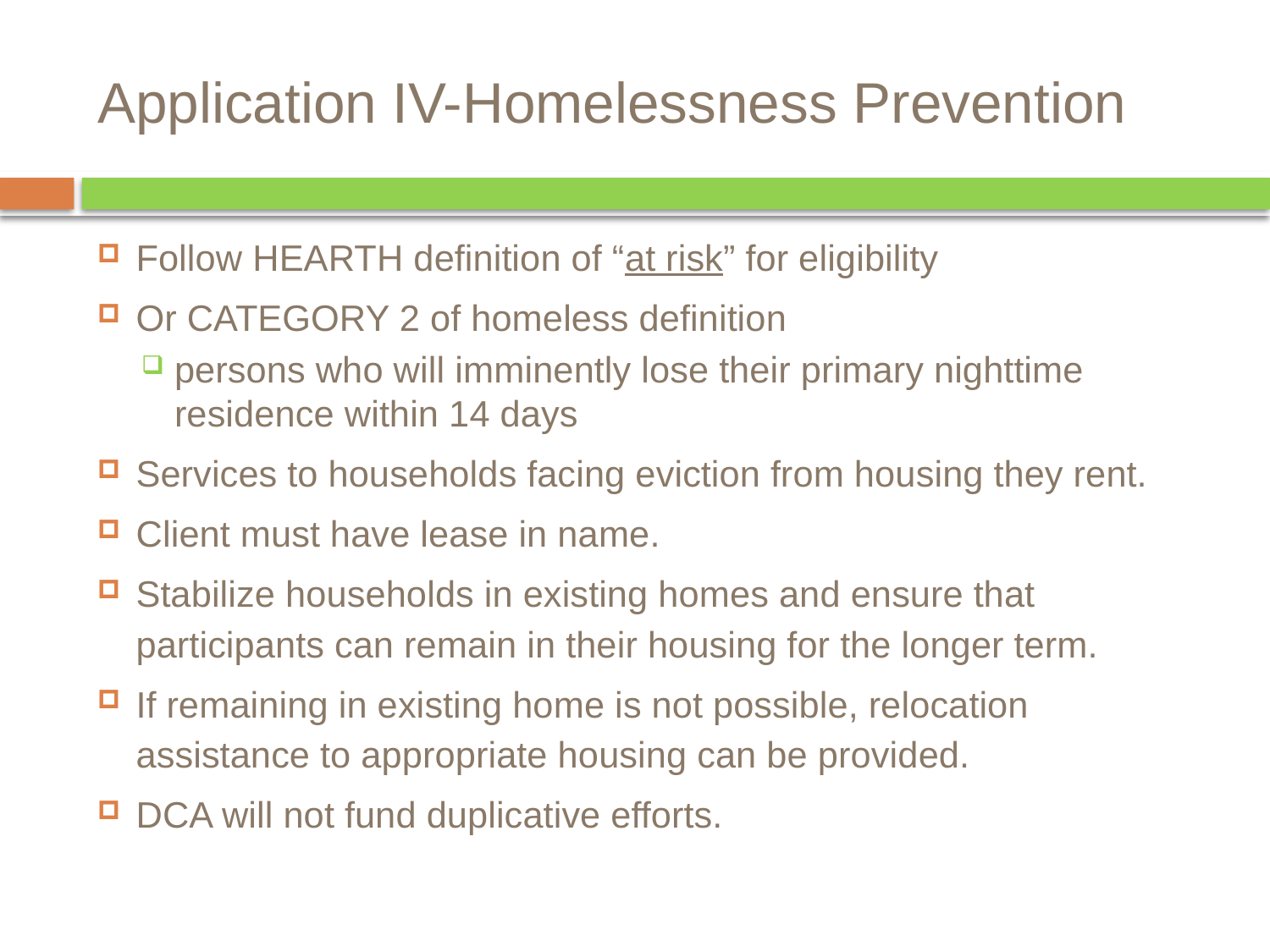

# Application IV-Homelessness Prevention
Follow HEARTH definition of “at risk” for eligibility
Or CATEGORY 2 of homeless definition
persons who will imminently lose their primary nighttime residence within 14 days
Services to households facing eviction from housing they rent.
Client must have lease in name.
Stabilize households in existing homes and ensure that participants can remain in their housing for the longer term.
If remaining in existing home is not possible, relocation assistance to appropriate housing can be provided.
DCA will not fund duplicative efforts.